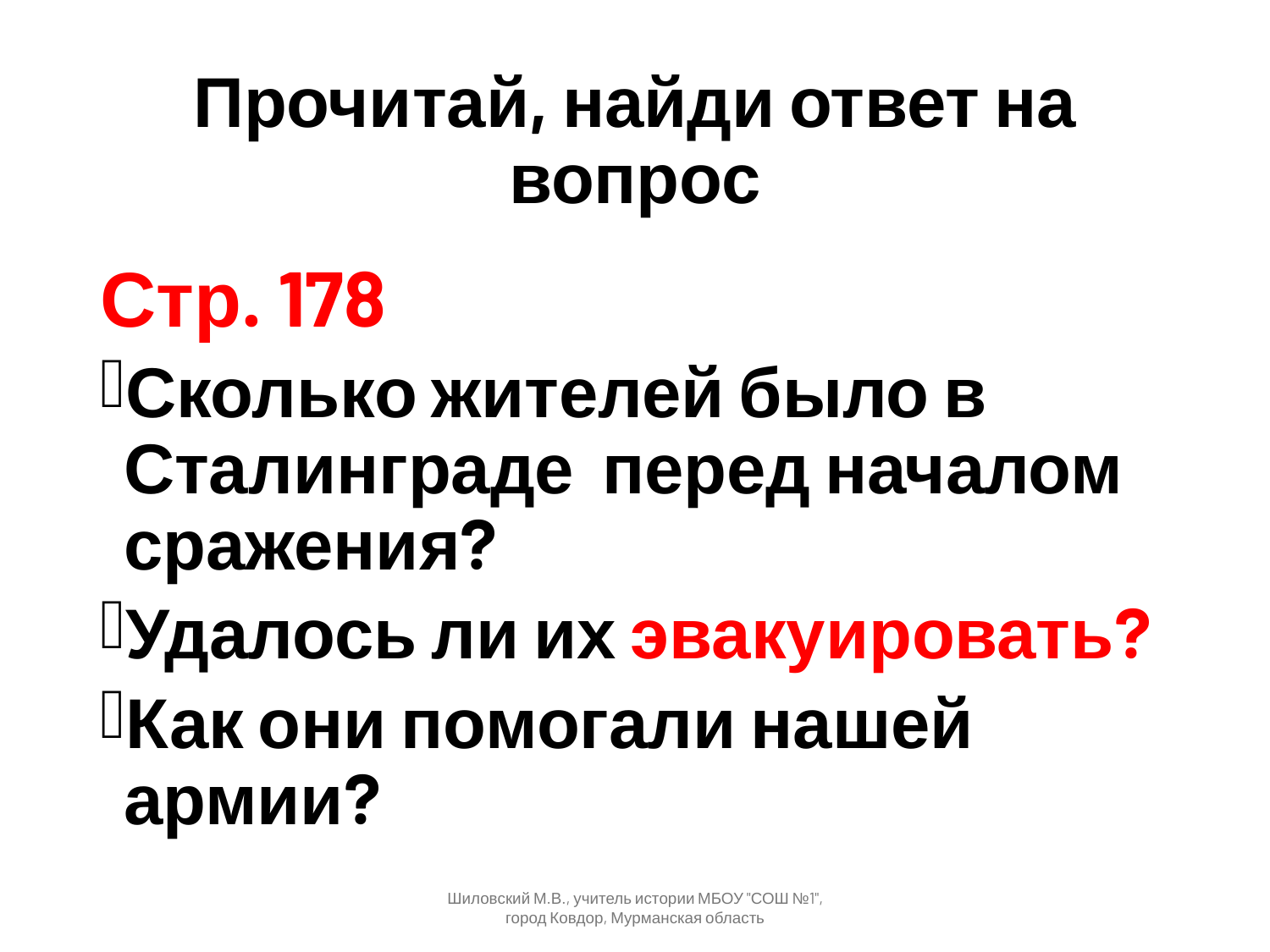

# Прочитай, найди ответ на вопрос
Стр. 178
Сколько жителей было в  Сталинграде  перед началом сражения?
Удалось ли их эвакуировать?
Как они помогали нашей армии?
Шиловский М.В., учитель истории МБОУ "СОШ №1", город Ковдор, Мурманская область